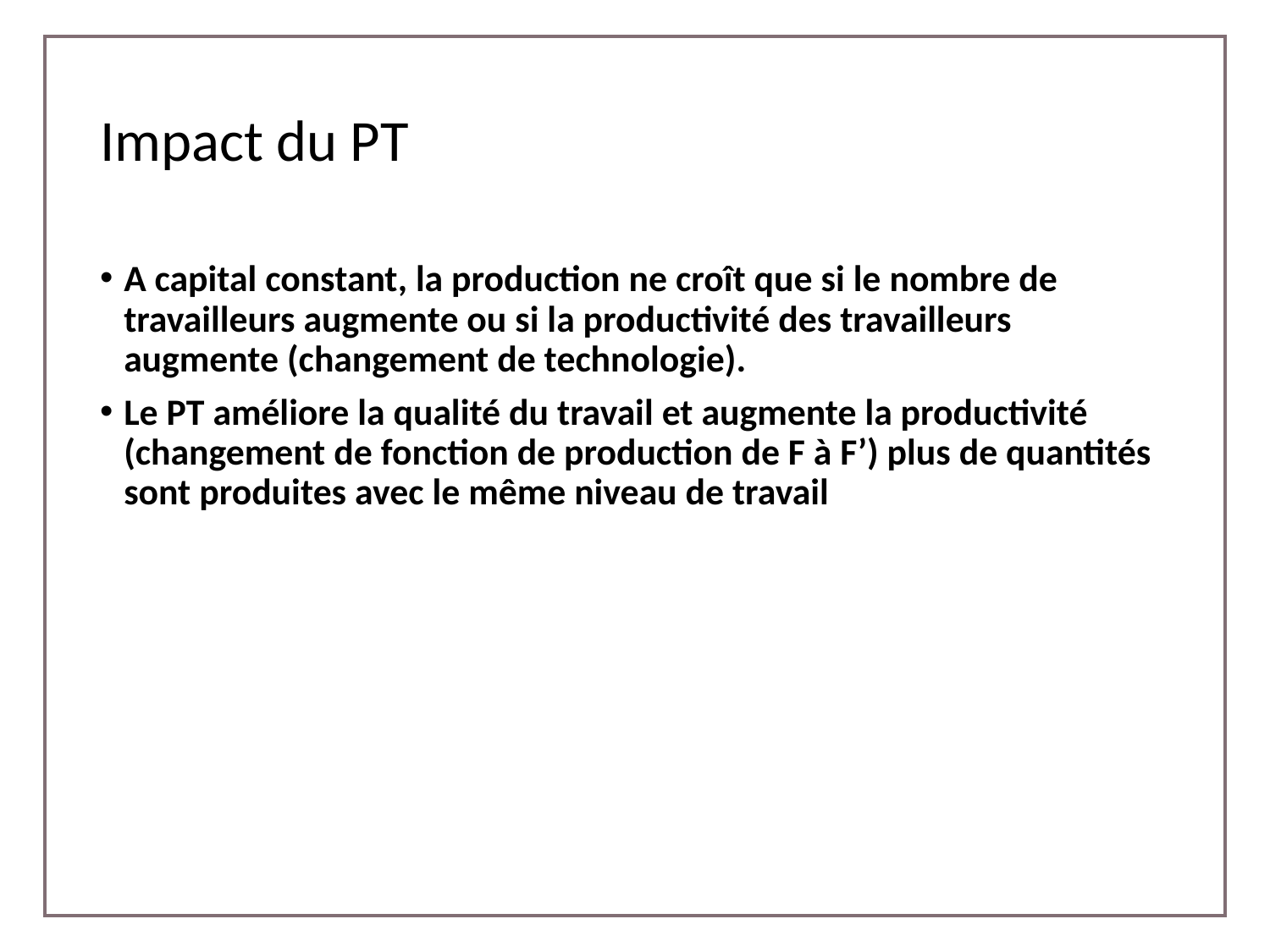

# Impact du PT
A capital constant, la production ne croît que si le nombre de travailleurs augmente ou si la productivité des travailleurs augmente (changement de technologie).
Le PT améliore la qualité du travail et augmente la productivité (changement de fonction de production de F à F’) plus de quantités sont produites avec le même niveau de travail